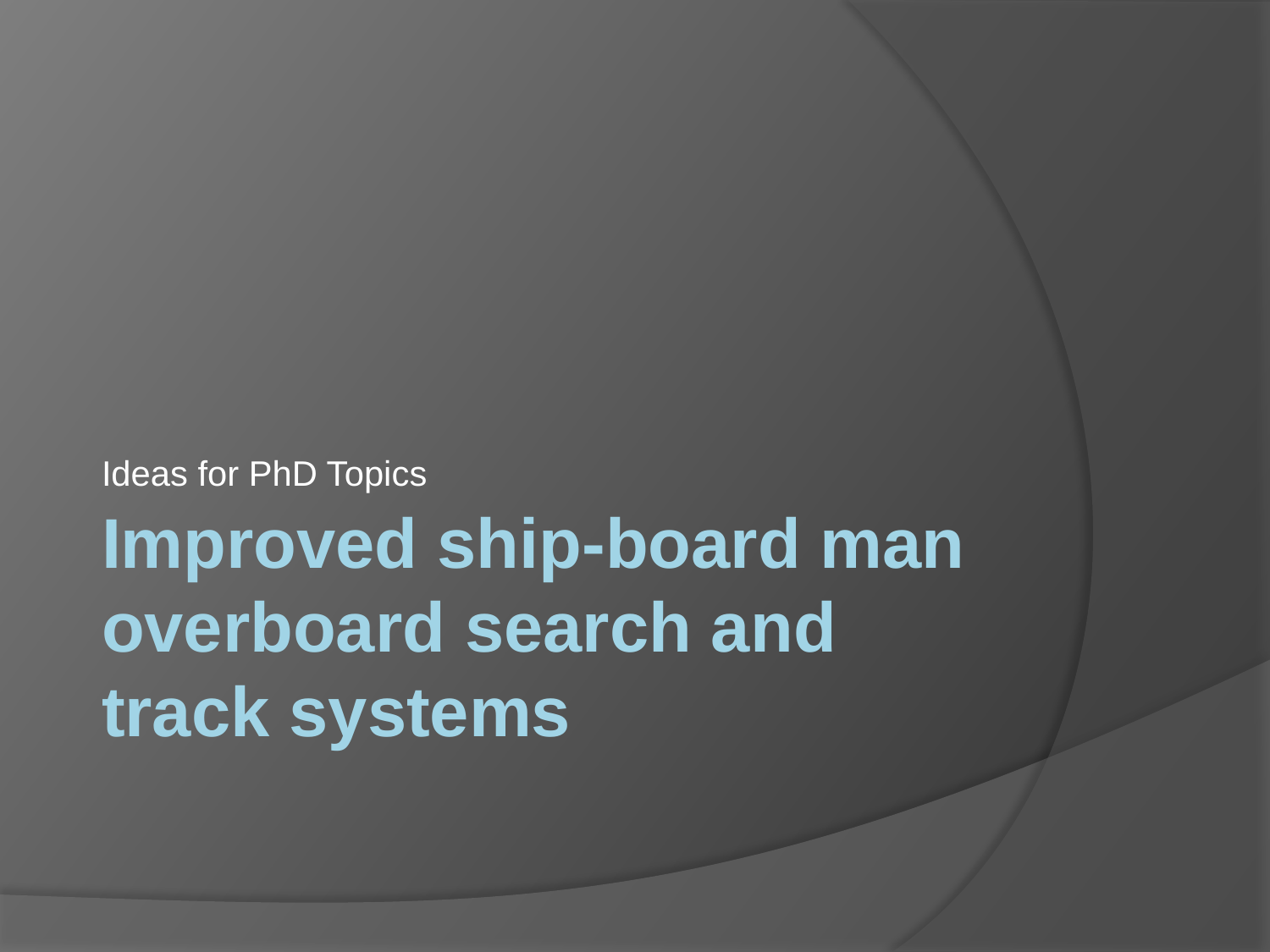

Ideas for PhD Topics
# Improved ship-board man overboard search and track systems